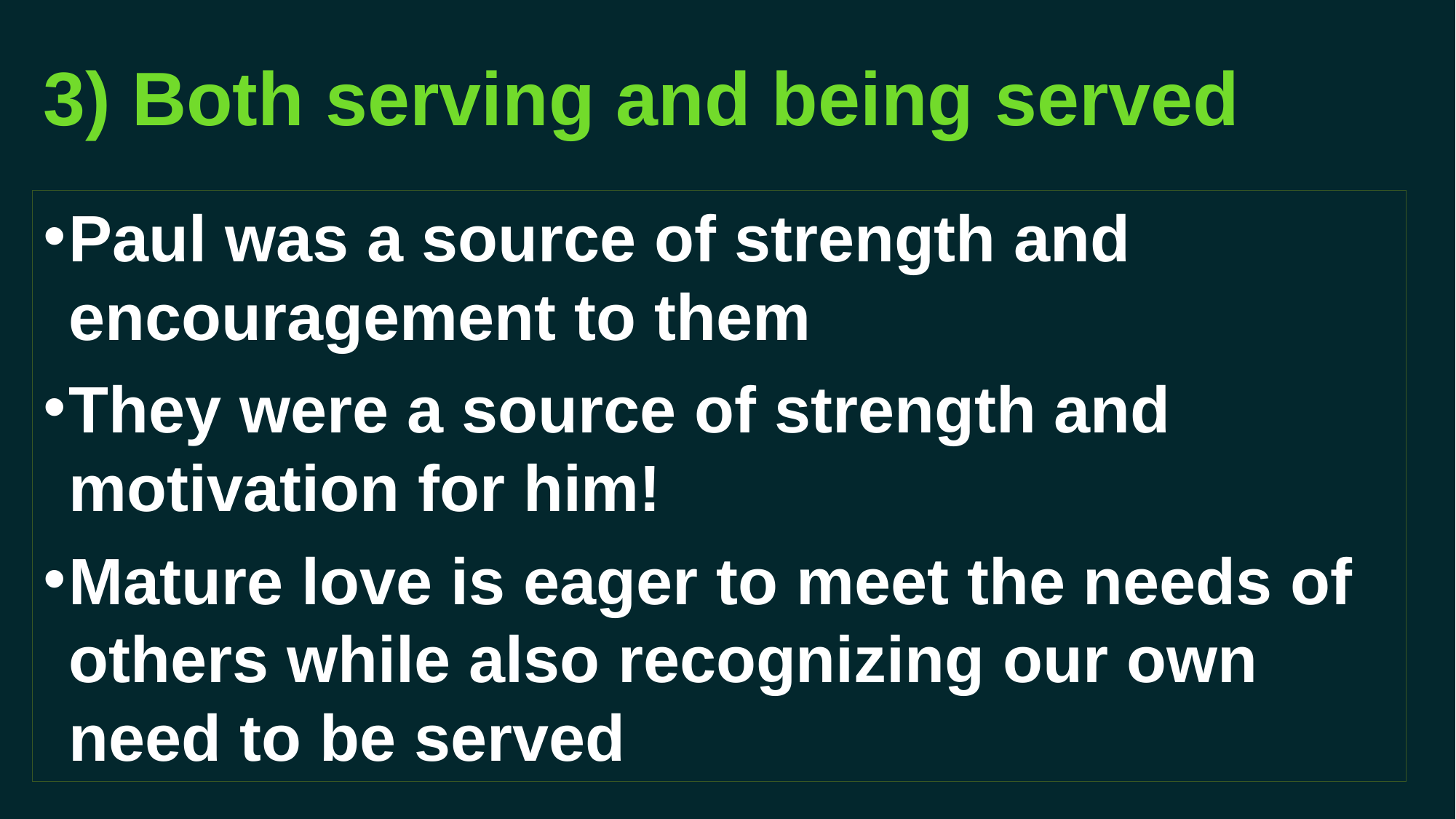

# 3) Both serving and being served
Paul was a source of strength and encouragement to them
They were a source of strength and motivation for him!
Mature love is eager to meet the needs of others while also recognizing our own need to be served